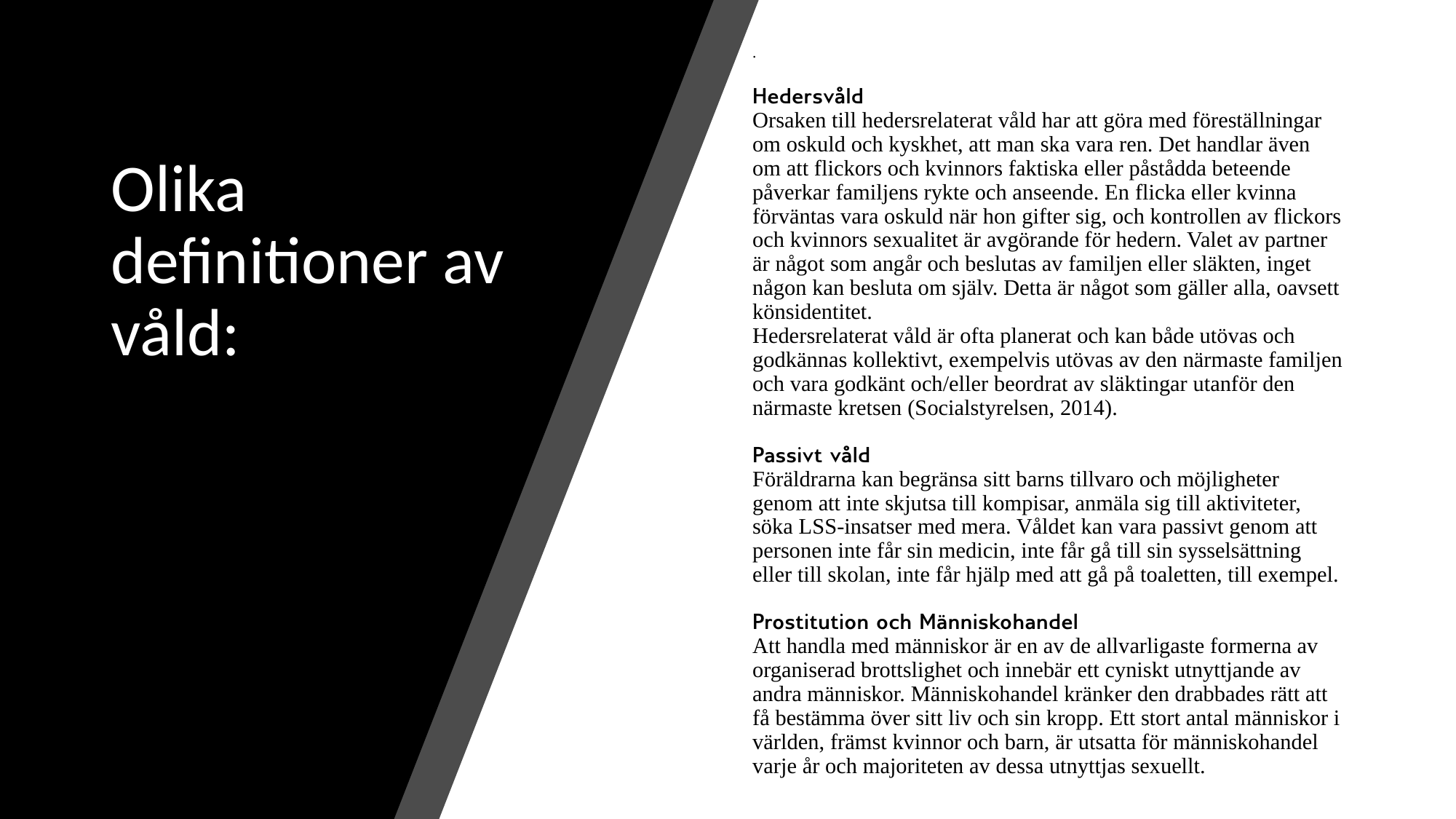

.
Hedersvåld
Orsaken till hedersrelaterat våld har att göra med föreställningar om oskuld och kyskhet, att man ska vara ren. Det handlar även om att flickors och kvinnors faktiska eller påstådda beteende påverkar familjens rykte och anseende. En flicka eller kvinna förväntas vara oskuld när hon gifter sig, och kontrollen av flickors och kvinnors sexualitet är avgörande för hedern. Valet av partner är något som angår och beslutas av familjen eller släkten, inget någon kan besluta om själv. Detta är något som gäller alla, oavsett könsidentitet.
Hedersrelaterat våld är ofta planerat och kan både utövas och godkännas kollektivt, exempelvis utövas av den närmaste familjen och vara godkänt och/eller beordrat av släktingar utanför den närmaste kretsen (Socialstyrelsen, 2014).
Passivt våld
Föräldrarna kan begränsa sitt barns tillvaro och möjligheter genom att inte skjutsa till kompisar, anmäla sig till aktiviteter, söka LSS-insatser med mera. Våldet kan vara passivt genom att personen inte får sin medicin, inte får gå till sin sysselsättning eller till skolan, inte får hjälp med att gå på toaletten, till exempel.
Prostitution och Människohandel
Att handla med människor är en av de allvarligaste formerna av organiserad brottslighet och innebär ett cyniskt utnyttjande av andra människor. Människohandel kränker den drabbades rätt att få bestämma över sitt liv och sin kropp. Ett stort antal människor i världen, främst kvinnor och barn, är utsatta för människohandel varje år och majoriteten av dessa utnyttjas sexuellt.

# Olika definitioner av våld: